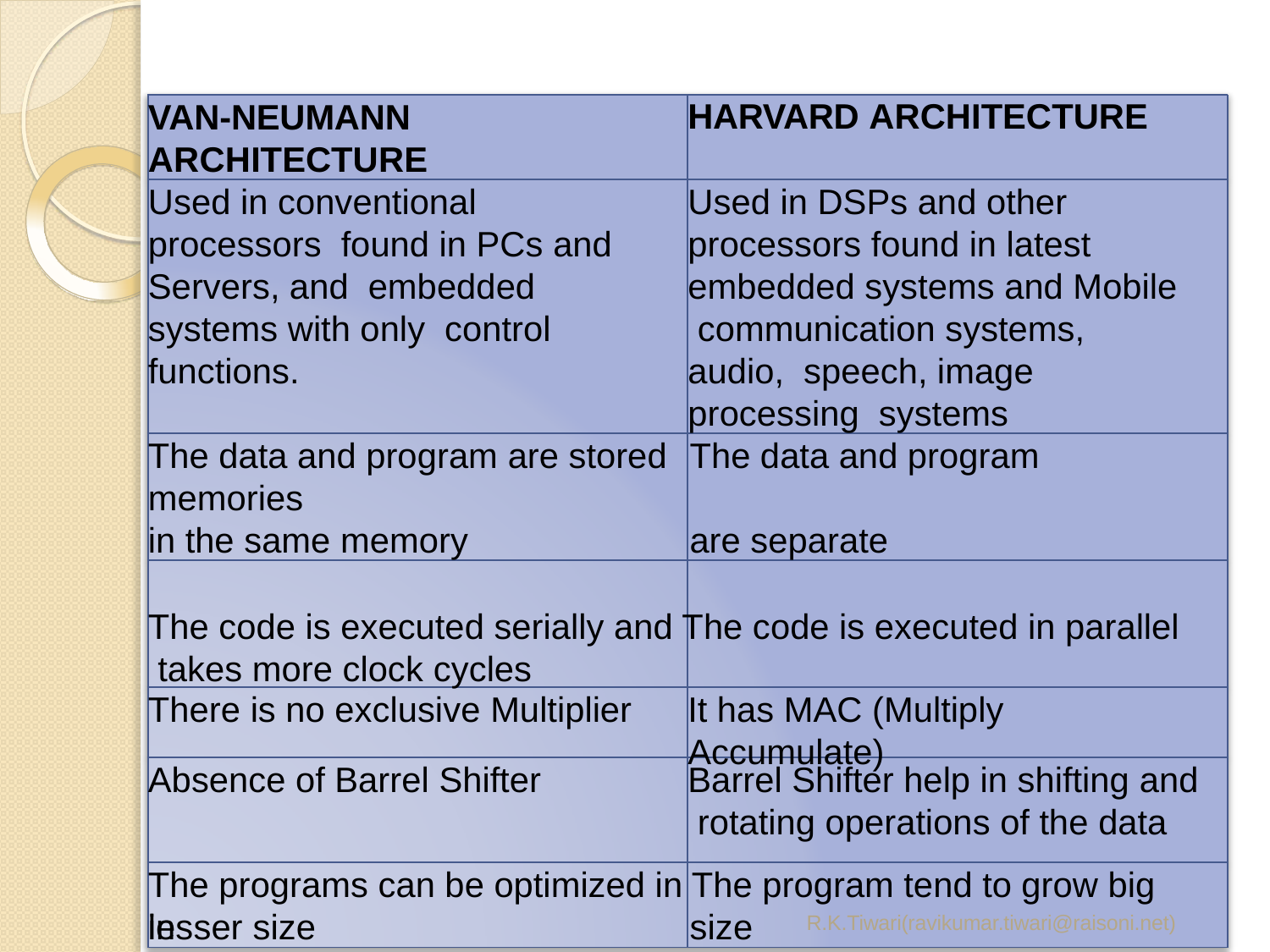

# VAN-NEUMANN  ARCHITECTURE
HARVARD ARCHITECTURE

|  |  |
| --- | --- |
|  |  |
|  |  |
|  |  |
|  |  |
|  |  |
|  |  |
Used in conventional processors  found in PCs and Servers, and  embedded systems with only  control functions.
Used in DSPs and other  processors found in latest  embedded systems and Mobile  communication systems, audio,  speech, image processing  systems
The data and program are stored	The data and program memories
in the same memory	are separate

The code is executed serially and The code is executed in parallel  takes more clock cycles
There is no exclusive Multiplier
It has MAC (Multiply Accumulate)
Absence of Barrel Shifter
Barrel Shifter help in shifting and  rotating operations of the data
The programs can be optimized in The program tend to grow big in
lesser size	size
R.K.Tiwari(ravikumar.tiwari@raisoni.net)